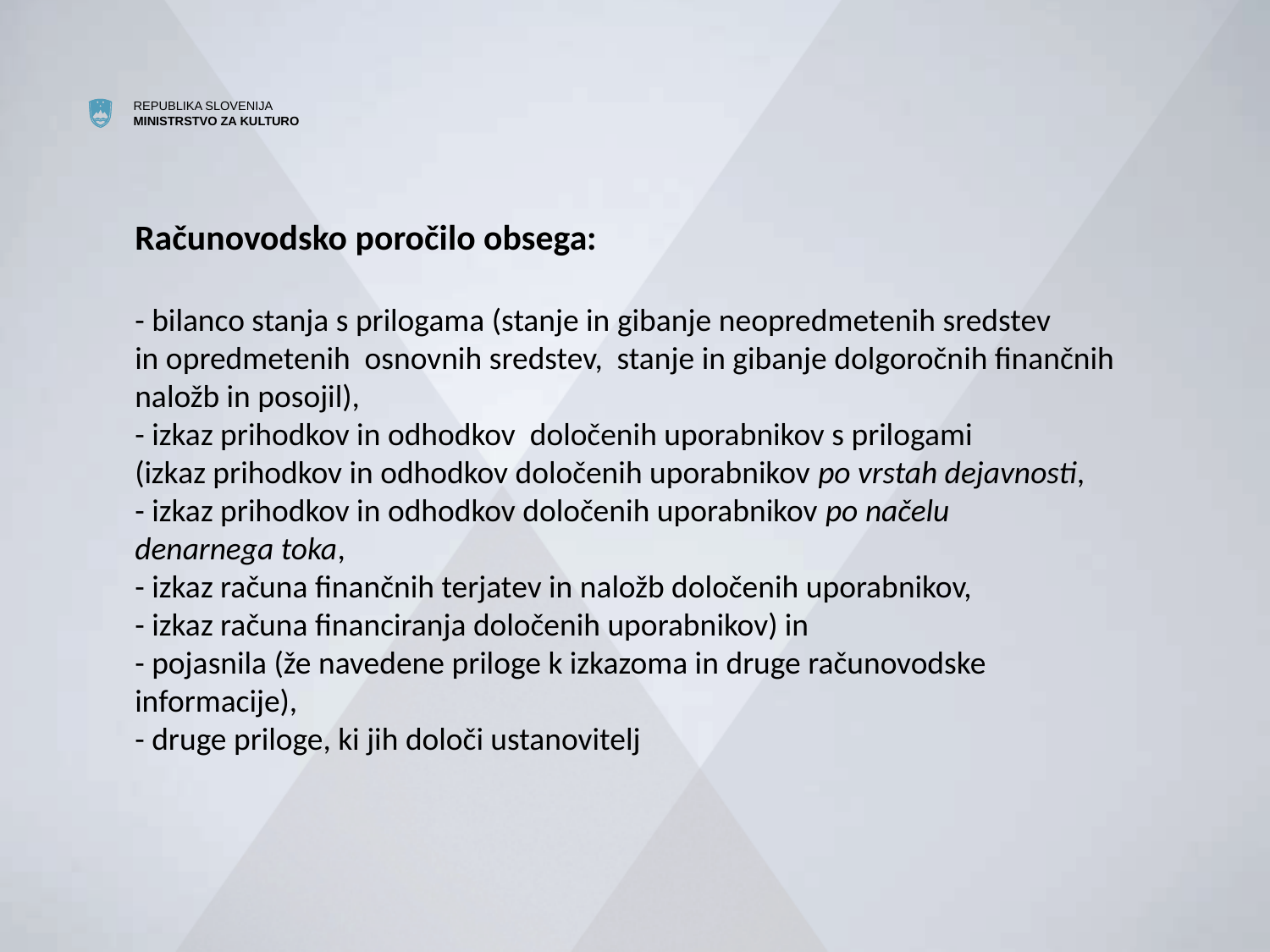

# Računovodsko poročilo obsega: - bilanco stanja s prilogama (stanje in gibanje neopredmetenih sredstev in opredmetenih  osnovnih sredstev,  stanje in gibanje dolgoročnih finančnih naložb in posojil), - izkaz prihodkov in odhodkov  določenih uporabnikov s prilogami (izkaz prihodkov in odhodkov določenih uporabnikov po vrstah dejavnosti, - izkaz prihodkov in odhodkov določenih uporabnikov po načelu denarnega toka, - izkaz računa finančnih terjatev in naložb določenih uporabnikov, - izkaz računa financiranja določenih uporabnikov) in - pojasnila (že navedene priloge k izkazoma in druge računovodske informacije), - druge priloge, ki jih določi ustanovitelj